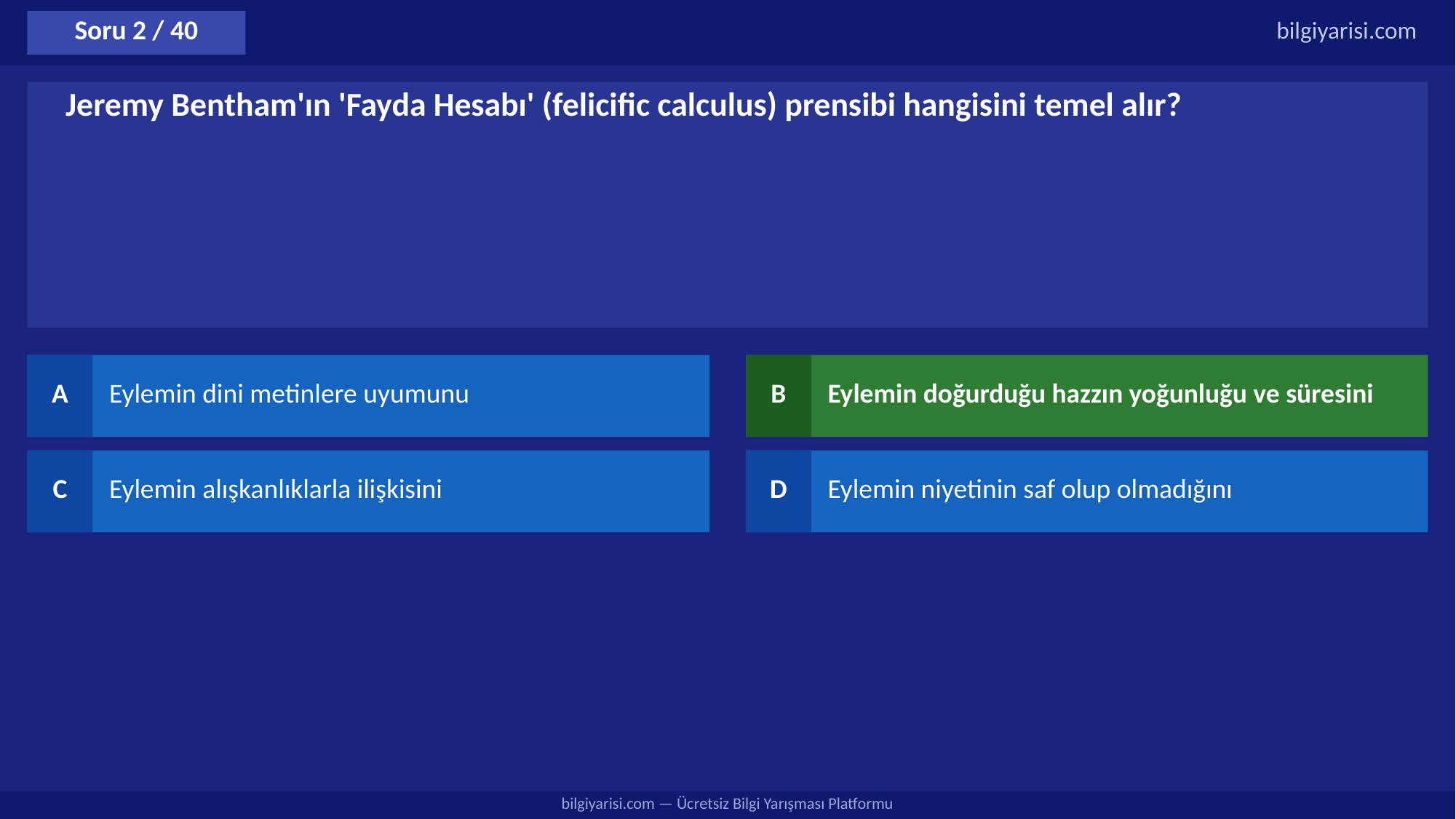

Soru 2 / 40
bilgiyarisi.com

Jeremy Bentham'ın 'Fayda Hesabı' (felicific calculus) prensibi hangisini temel alır?

A
Eylemin dini metinlere uyumunu

B
Eylemin doğurduğu hazzın yoğunluğu ve süresini

C
Eylemin alışkanlıklarla ilişkisini

D
Eylemin niyetinin saf olup olmadığını
bilgiyarisi.com — Ücretsiz Bilgi Yarışması Platformu